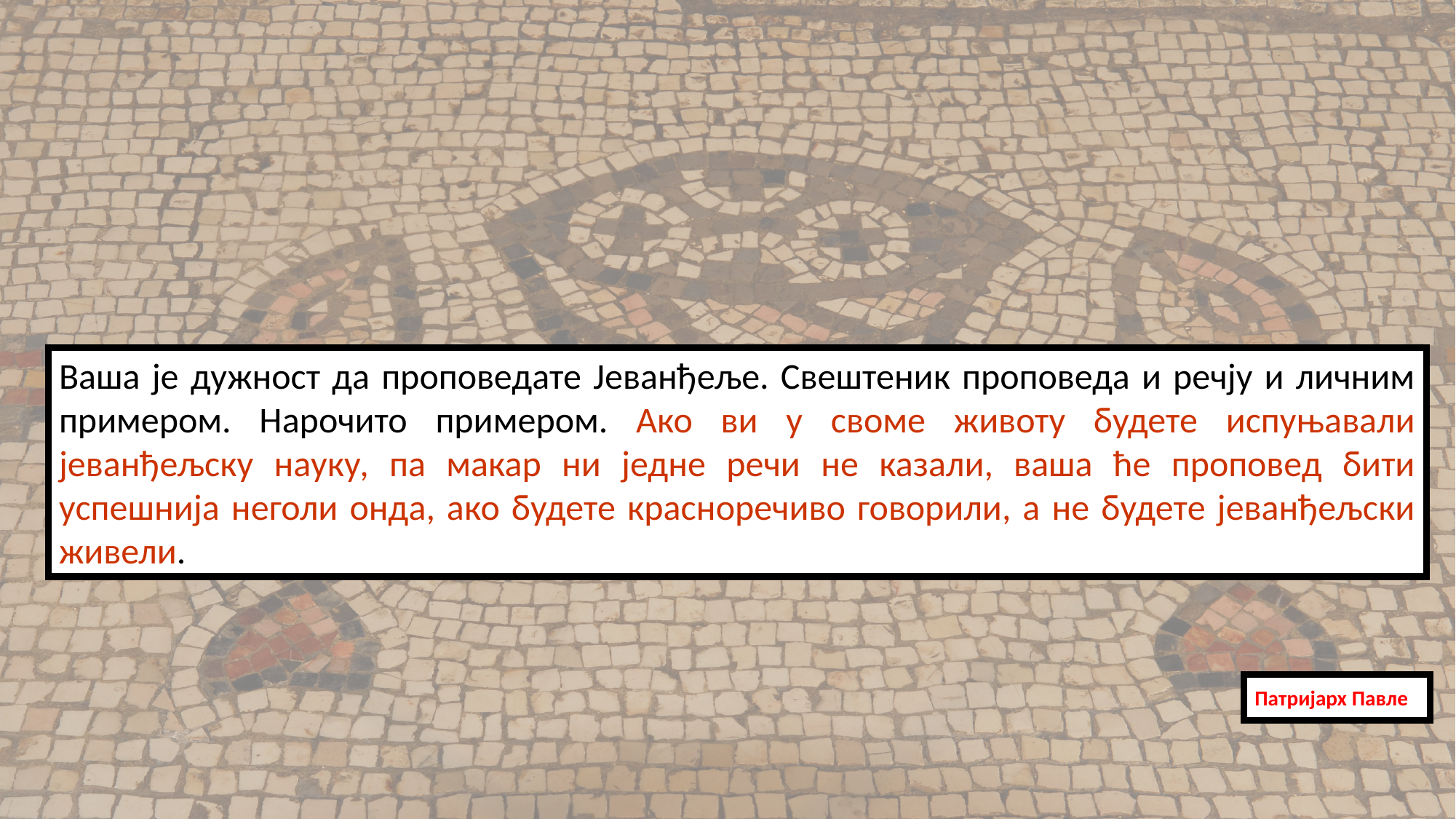

Ваша је дужност да проповедате Јеванђеље. Свештеник проповеда и речју и личним примером. Нарочито примером. Ако ви у своме животу будете испуњавали јеванђељску науку, па макар ни једне речи не казали, ваша ће проповед бити успешнија неголи онда, ако будете красноречиво говорили, а не будете јеванђељски живели.
Патријарх Павле